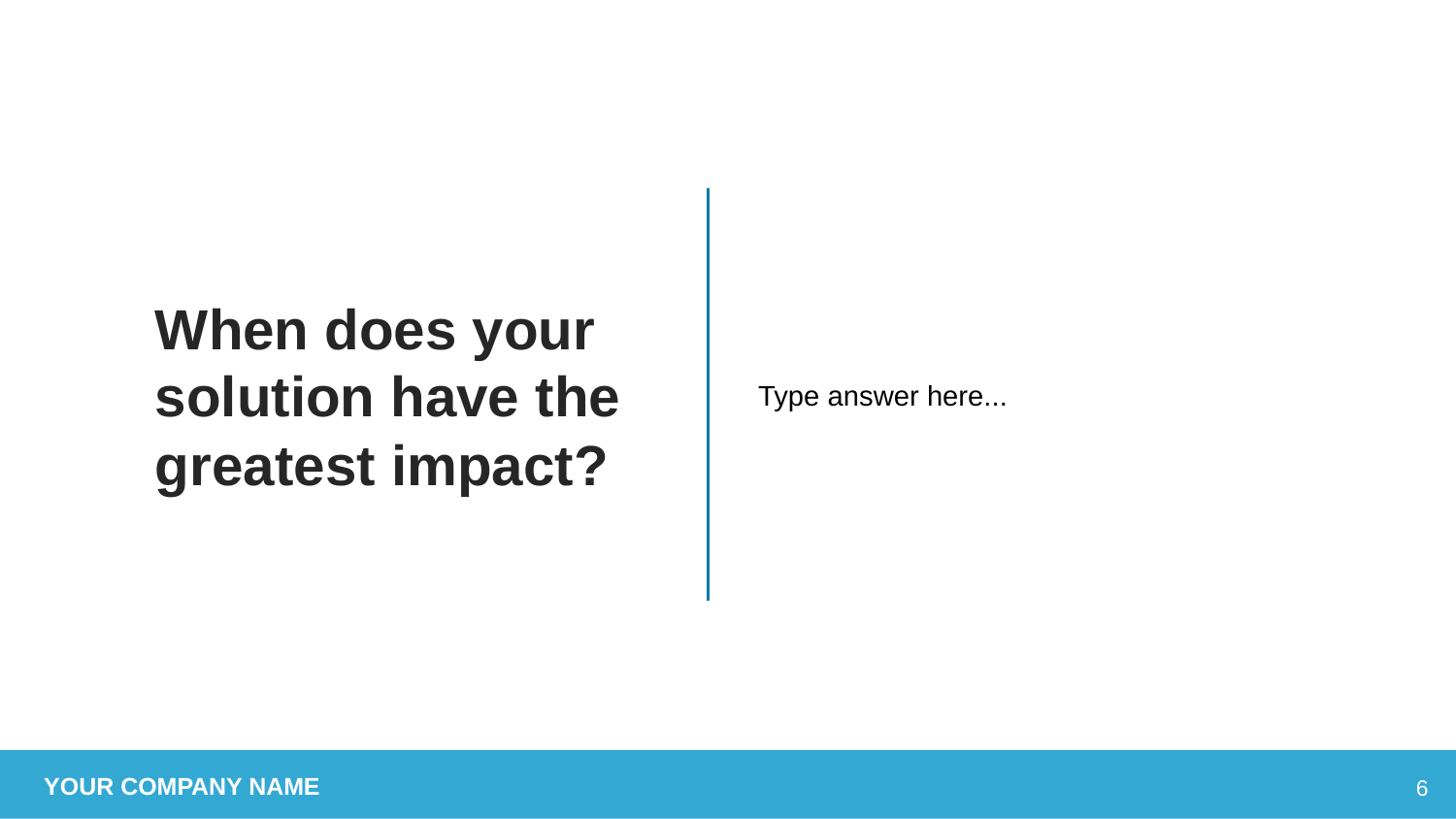

# When does your solution have the greatest impact?
Type answer here...